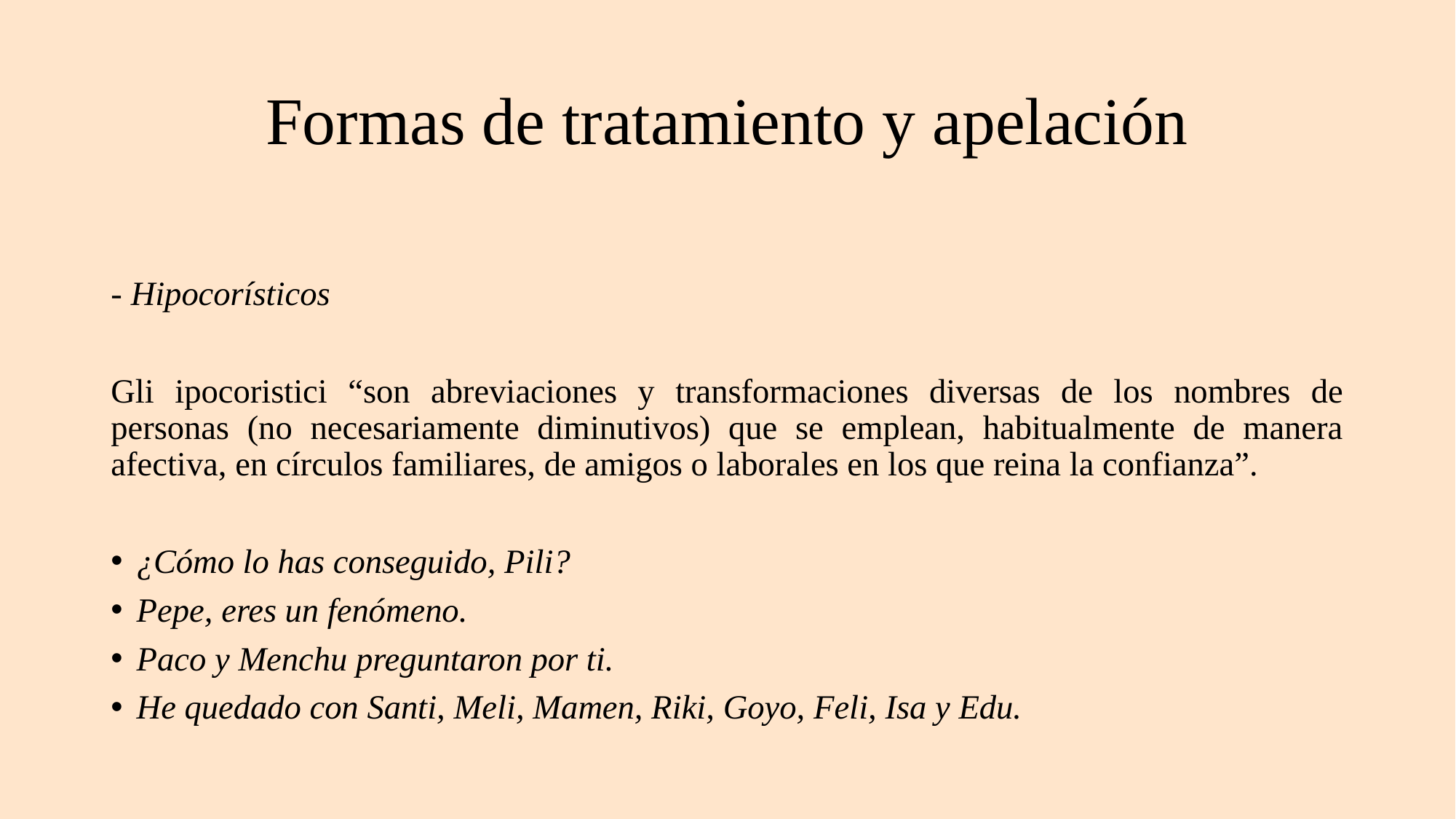

# Formas de tratamiento y apelación

- Hipocorísticos

Gli ipocoristici “son abreviaciones y transformaciones diversas de los nombres de personas (no necesariamente diminutivos) que se emplean, habitualmente de manera afectiva, en círculos familiares, de amigos o laborales en los que reina la confianza”.

¿Cómo lo has conseguido, Pili?
Pepe, eres un fenómeno.
Paco y Menchu preguntaron por ti.
He quedado con Santi, Meli, Mamen, Riki, Goyo, Feli, Isa y Edu.